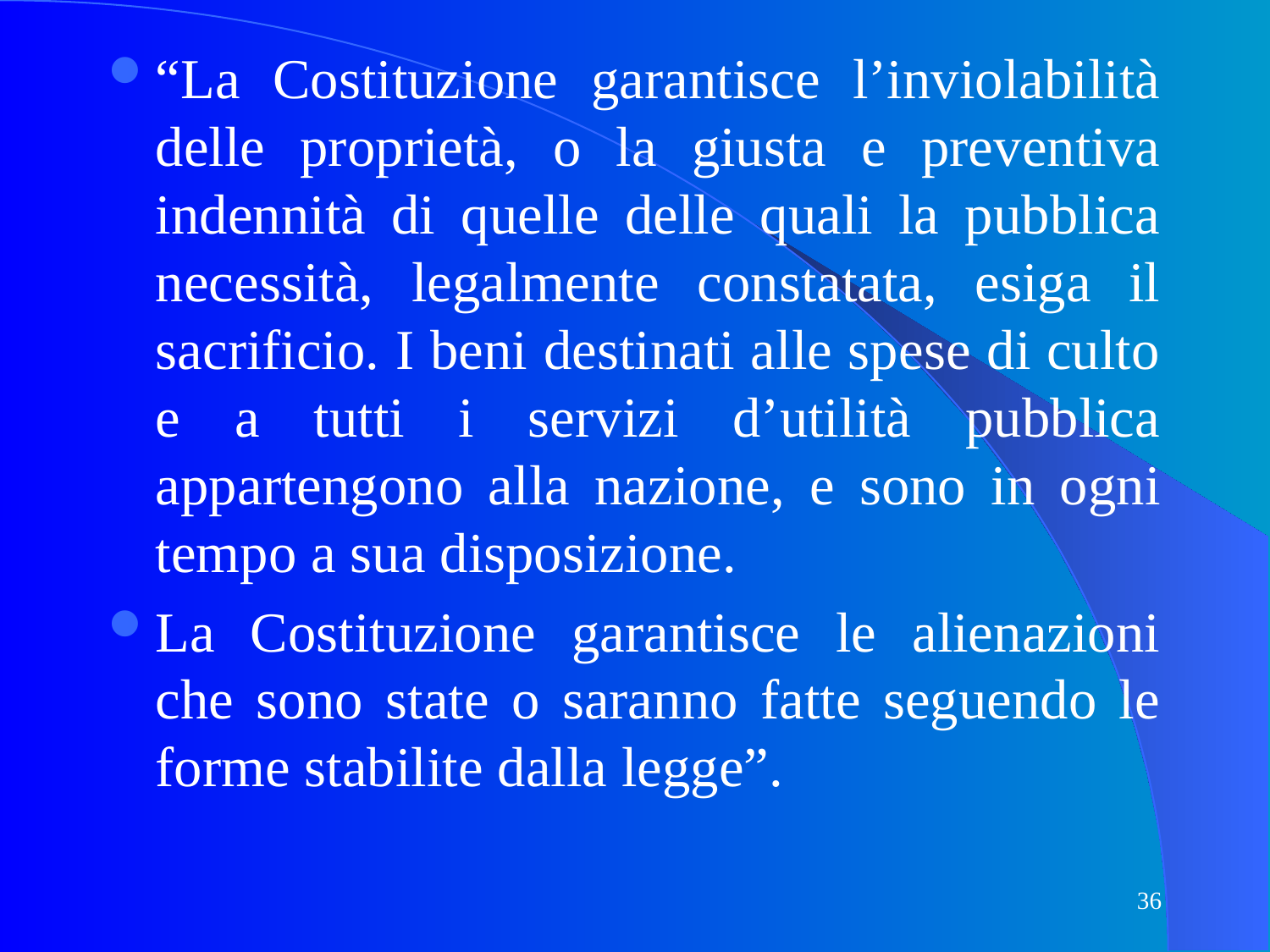

“La Costituzione garantisce l’inviolabilità delle proprietà, o la giusta e preventiva indennità di quelle delle quali la pubblica necessità, legalmente constatata, esiga il sacrificio. I beni destinati alle spese di culto e a tutti i servizi d’utilità pubblica appartengono alla nazione, e sono in ogni tempo a sua disposizione.
La Costituzione garantisce le alienazioni che sono state o saranno fatte seguendo le forme stabilite dalla legge”.

36